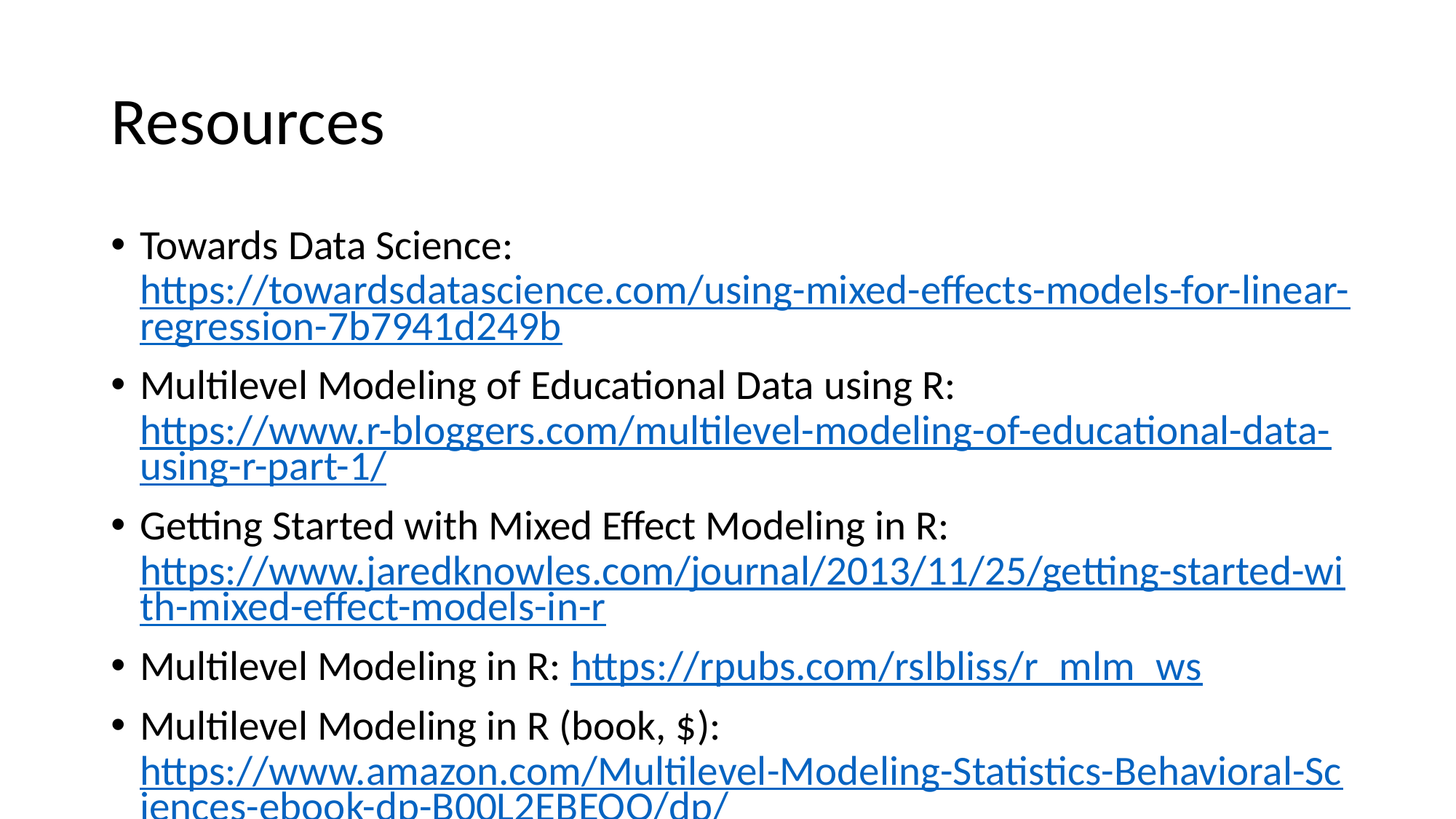

# Resources
Towards Data Science: https://towardsdatascience.com/using-mixed-effects-models-for-linear-regression-7b7941d249b
Multilevel Modeling of Educational Data using R: https://www.r-bloggers.com/multilevel-modeling-of-educational-data-using-r-part-1/
Getting Started with Mixed Effect Modeling in R: https://www.jaredknowles.com/journal/2013/11/25/getting-started-with-mixed-effect-models-in-r
Multilevel Modeling in R: https://rpubs.com/rslbliss/r_mlm_ws
Multilevel Modeling in R (book, $): https://www.amazon.com/Multilevel-Modeling-Statistics-Behavioral-Sciences-ebook-dp-B00L2EBEOO/dp/B00L2EBEOO/